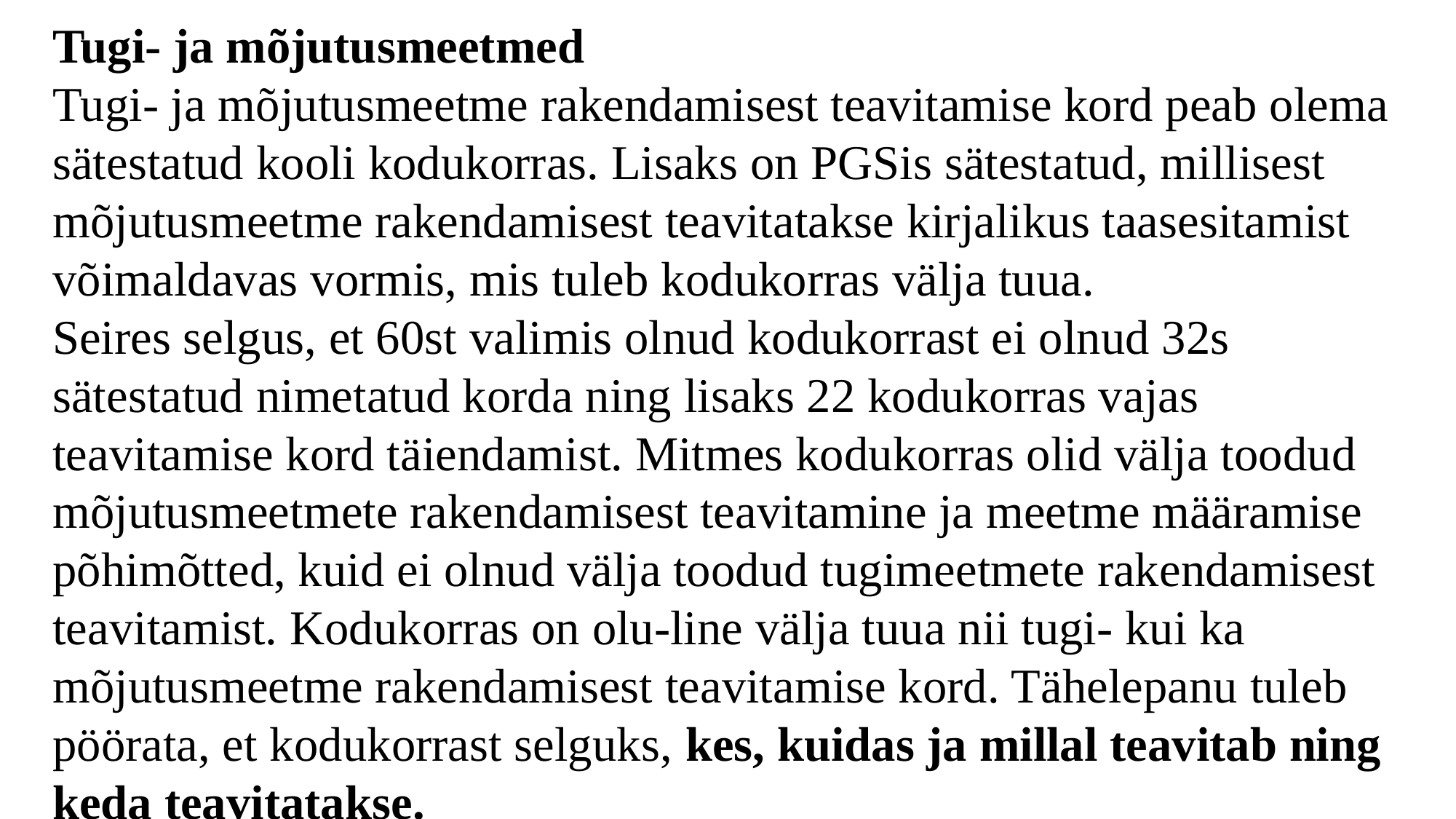

Tugi- ja mõjutusmeetmed
Tugi- ja mõjutusmeetme rakendamisest teavitamise kord peab olema sätestatud kooli kodukorras. Lisaks on PGSis sätestatud, millisest mõjutusmeetme rakendamisest teavitatakse kirjalikus taasesitamist võimaldavas vormis, mis tuleb kodukorras välja tuua.
Seires selgus, et 60st valimis olnud kodukorrast ei olnud 32s sätestatud nimetatud korda ning lisaks 22 kodukorras vajas teavitamise kord täiendamist. Mitmes kodukorras olid välja toodud mõjutusmeetmete rakendamisest teavitamine ja meetme määramise põhimõtted, kuid ei olnud välja toodud tugimeetmete rakendamisest teavitamist. Kodukorras on olu-line välja tuua nii tugi- kui ka mõjutusmeetme rakendamisest teavitamise kord. Tähelepanu tuleb pöörata, et kodukorrast selguks, kes, kuidas ja millal teavitab ning keda teavitatakse.